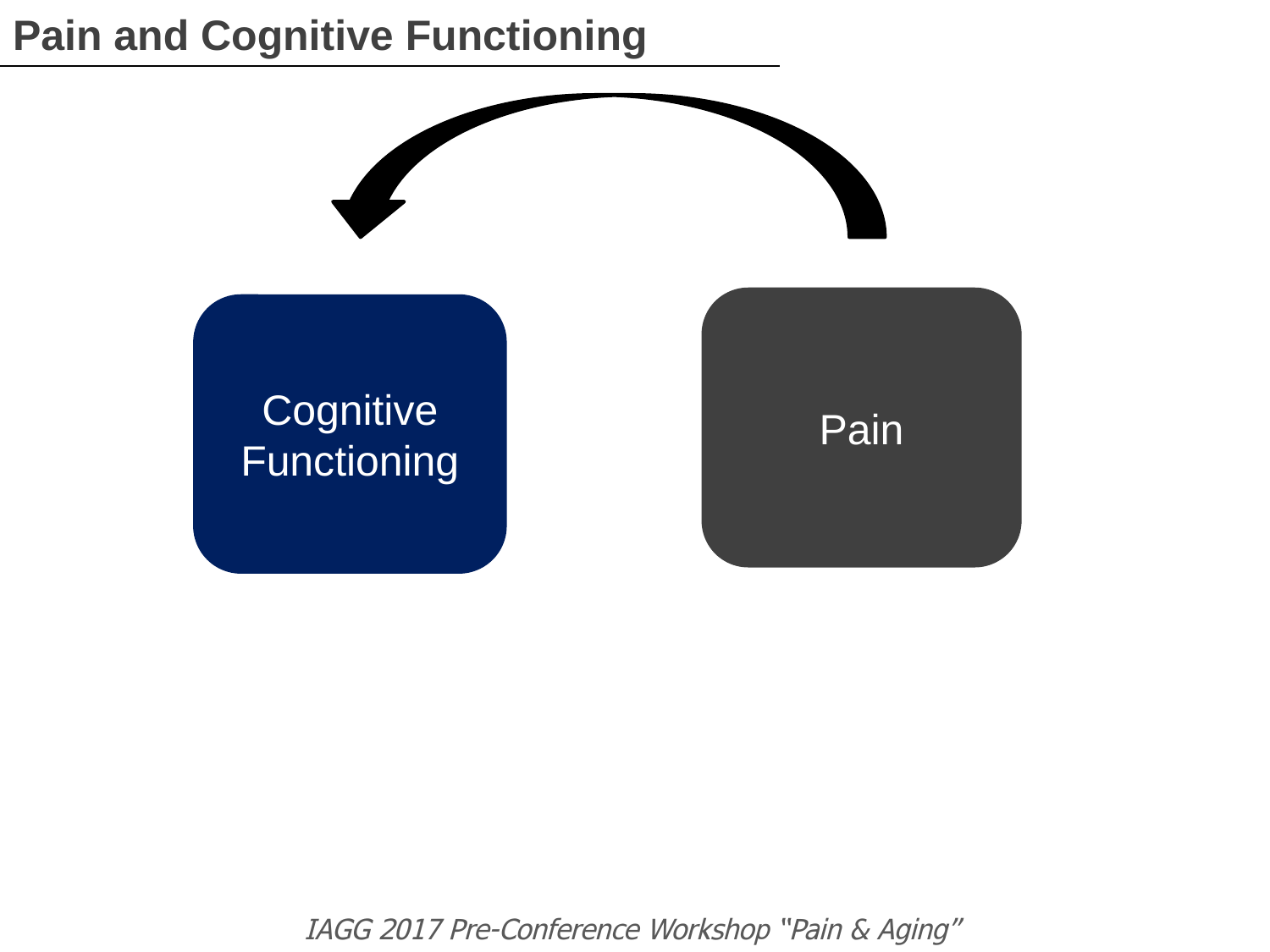

Pain and Cognitive Functioning

Pain
Cognitive Functioning